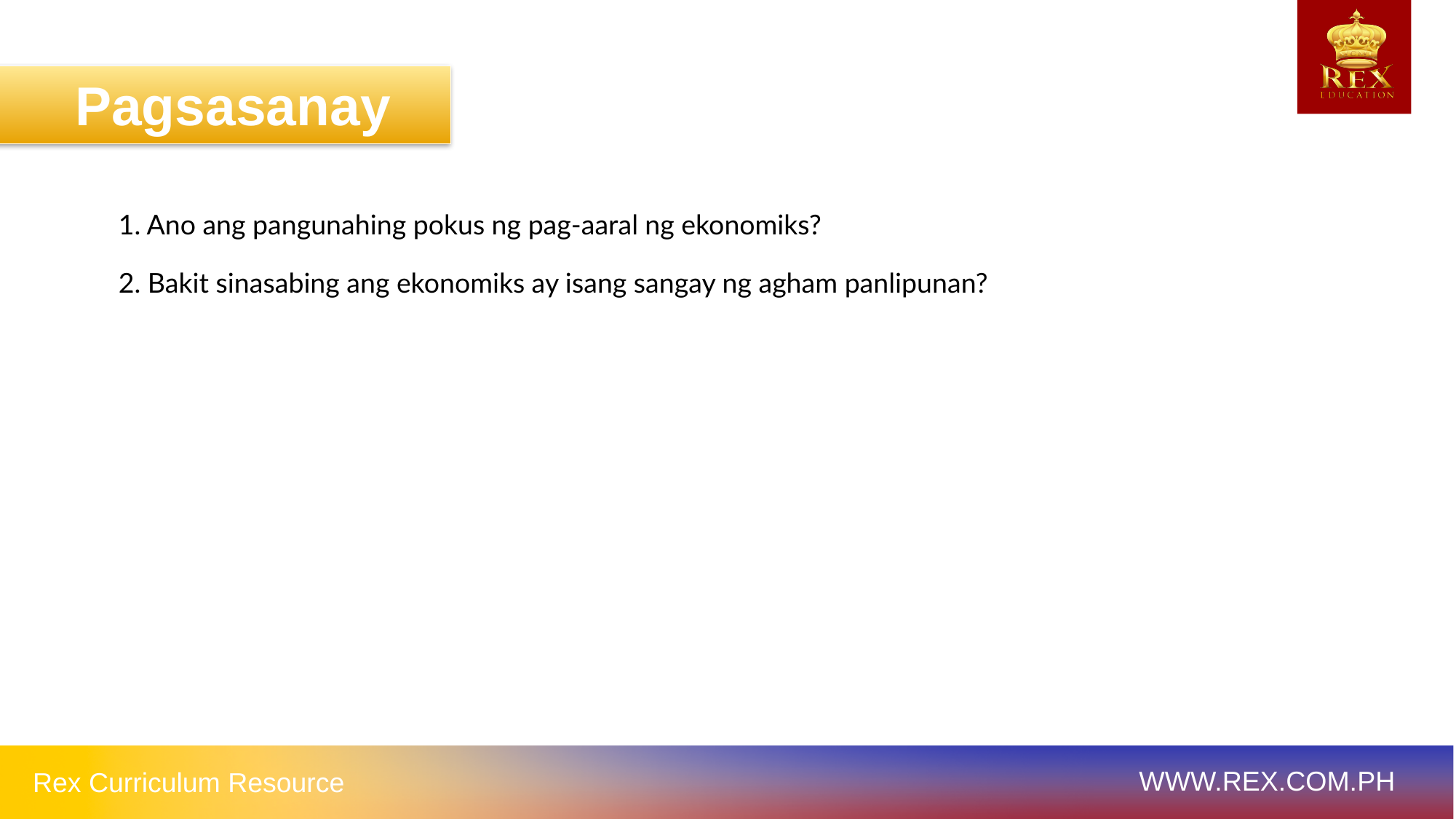

Pagsasanay

1. Ano ang pangunahing pokus ng pag-aaral ng ekonomiks?
2. Bakit sinasabing ang ekonomiks ay isang sangay ng agham panlipunan?